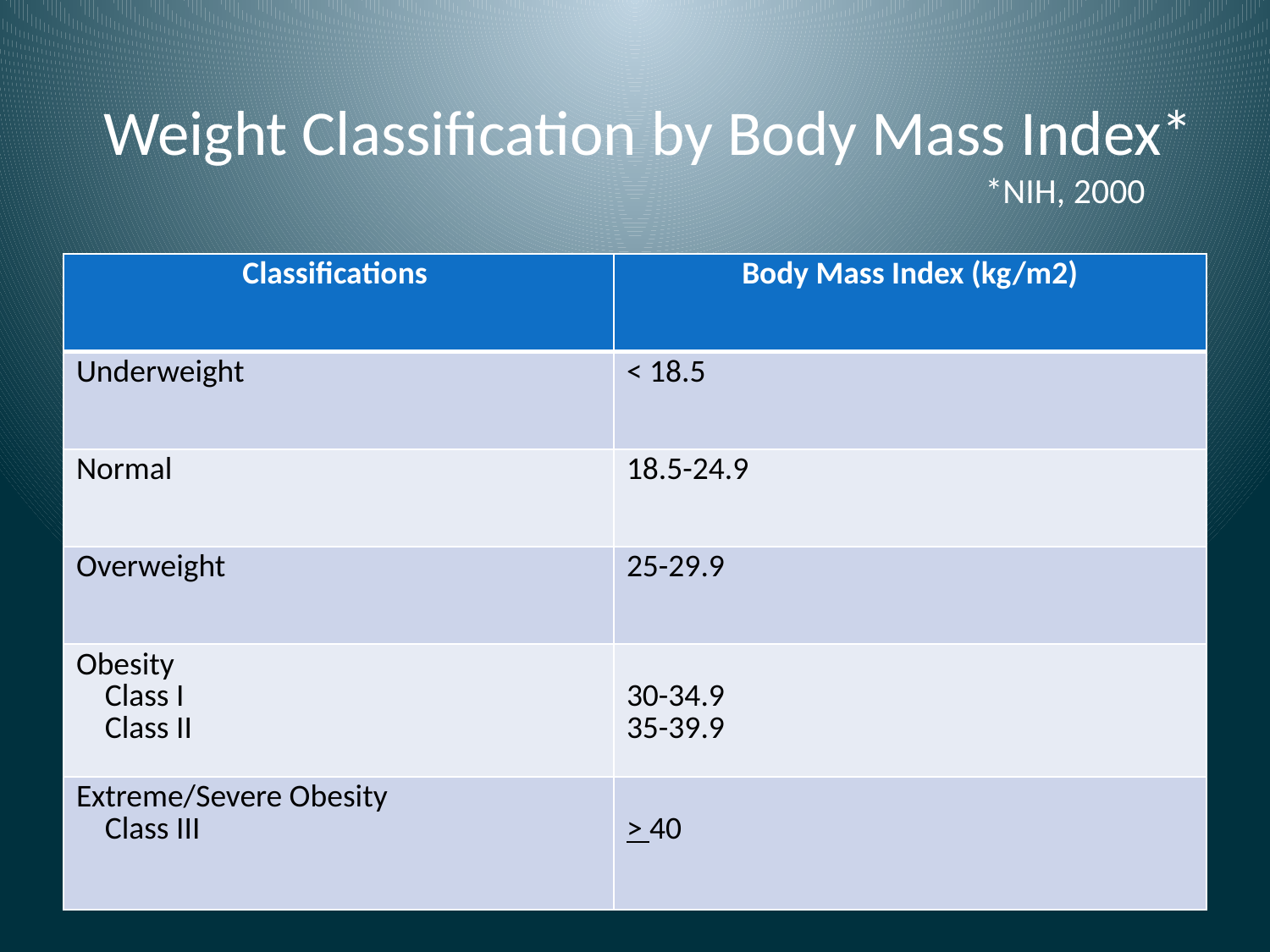

# Weight Classification by Body Mass Index* *NIH, 2000
| Classifications | Body Mass Index (kg/m2) |
| --- | --- |
| Underweight | < 18.5 |
| Normal | 18.5-24.9 |
| Overweight | 25-29.9 |
| Obesity Class I Class II | 30-34.9 35-39.9 |
| Extreme/Severe Obesity Class III | > 40 |